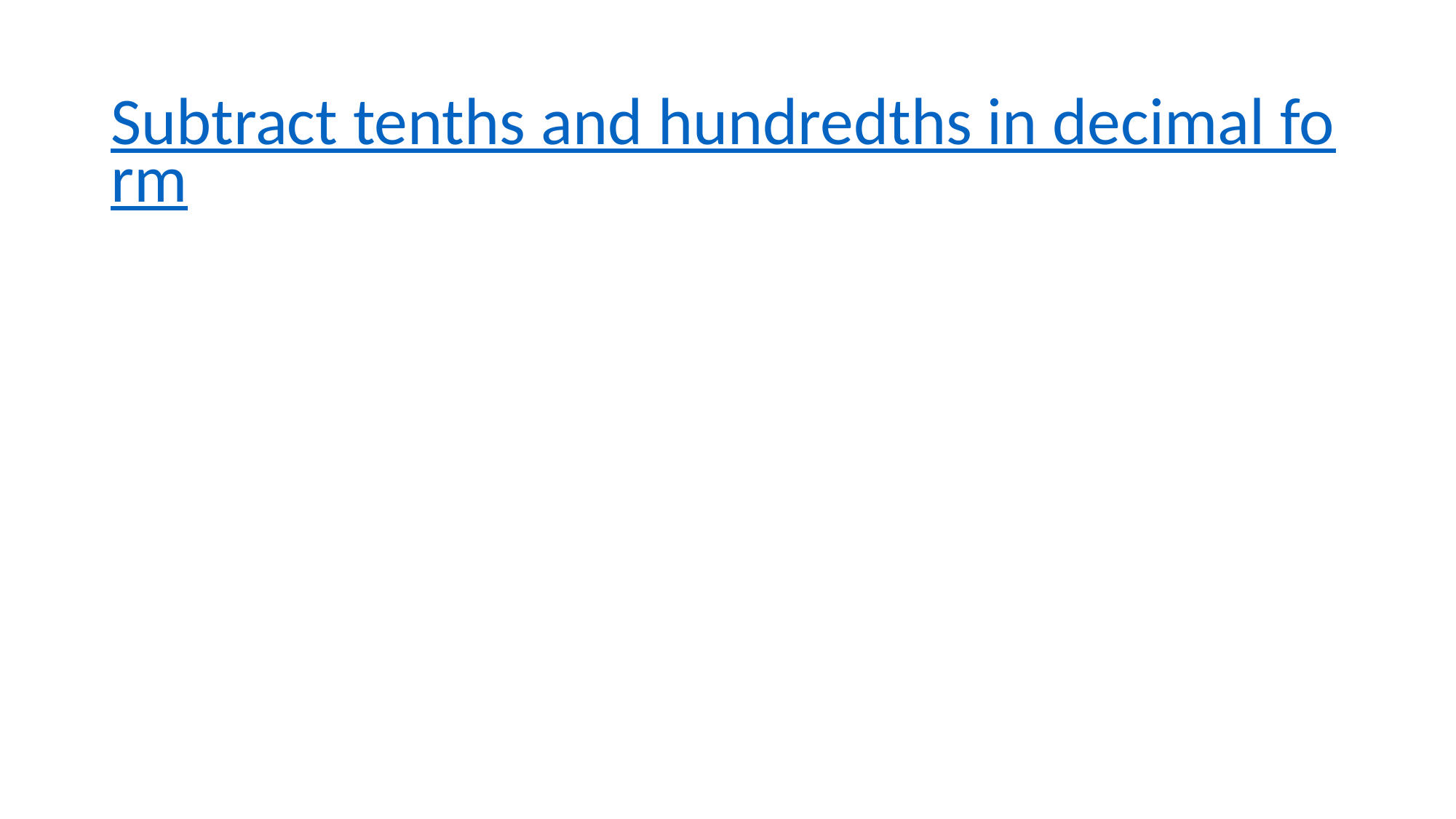

# Subtract tenths and hundredths in decimal form